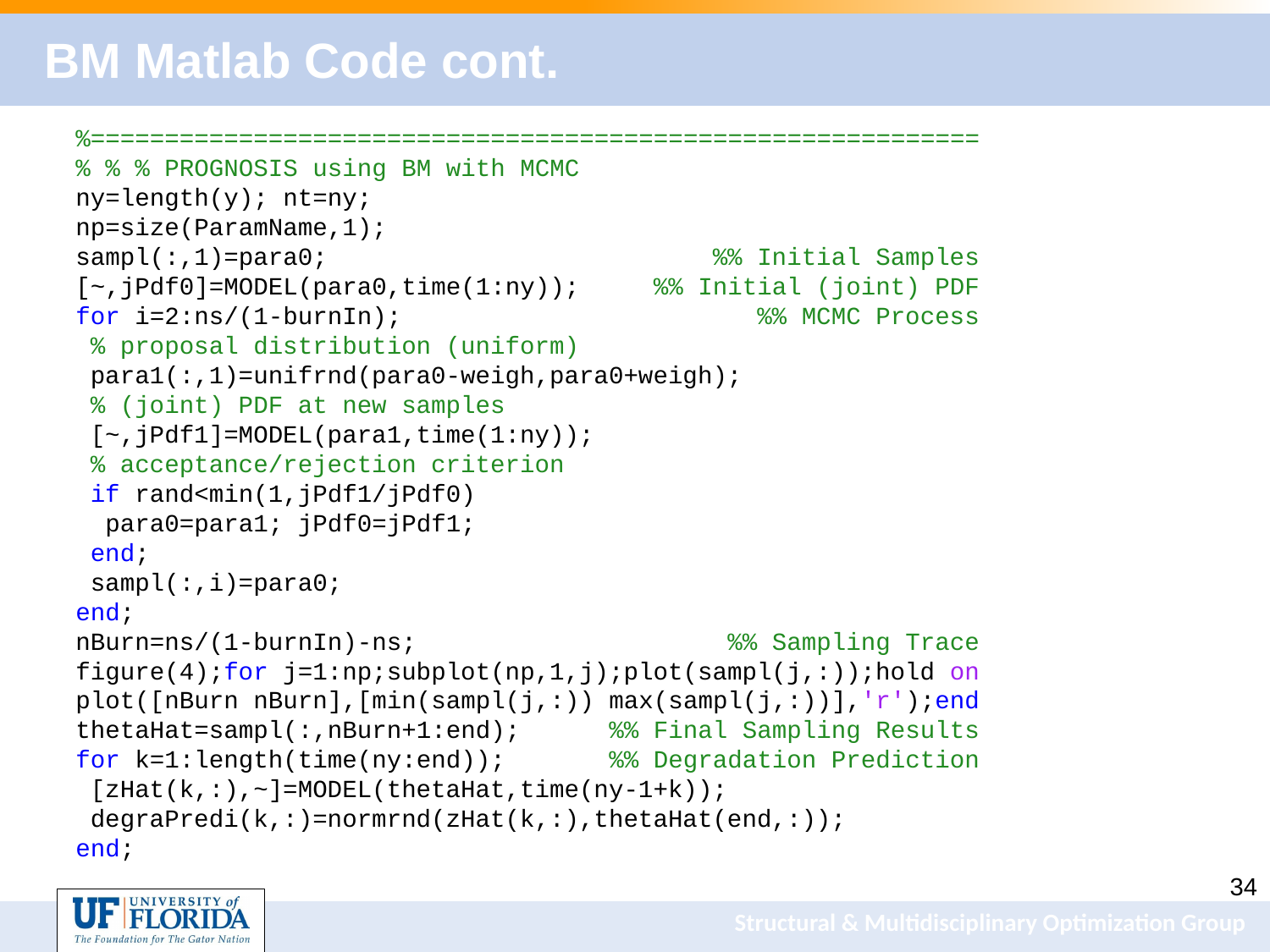

# BM Matlab Code cont.
%============================================================
% % % PROGNOSIS using BM with MCMC
ny=length(y); nt=ny;
np=size(ParamName,1);
sampl(:,1)=para0;                          %% Initial Samples
[~,jPdf0]=MODEL(para0,time(1:ny));     %% Initial (joint) PDF
for i=2:ns/(1-burnIn);                        %% MCMC Process
 % proposal distribution (uniform)
 para1(:,1)=unifrnd(para0-weigh,para0+weigh);
 % (joint) PDF at new samples
 [~,jPdf1]=MODEL(para1,time(1:ny));
 % acceptance/rejection criterion
 if rand<min(1,jPdf1/jPdf0)
  para0=para1; jPdf0=jPdf1;
 end;
 sampl(:,i)=para0;
end;
nBurn=ns/(1-burnIn)-ns;                     %% Sampling Trace
figure(4);for j=1:np;subplot(np,1,j);plot(sampl(j,:));hold on
plot([nBurn nBurn],[min(sampl(j,:)) max(sampl(j,:))],'r');end
thetaHat=sampl(:,nBurn+1:end);      %% Final Sampling Results
for k=1:length(time(ny:end));       %% Degradation Prediction
 [zHat(k,:),~]=MODEL(thetaHat,time(ny-1+k));
 degraPredi(k,:)=normrnd(zHat(k,:),thetaHat(end,:));
end;